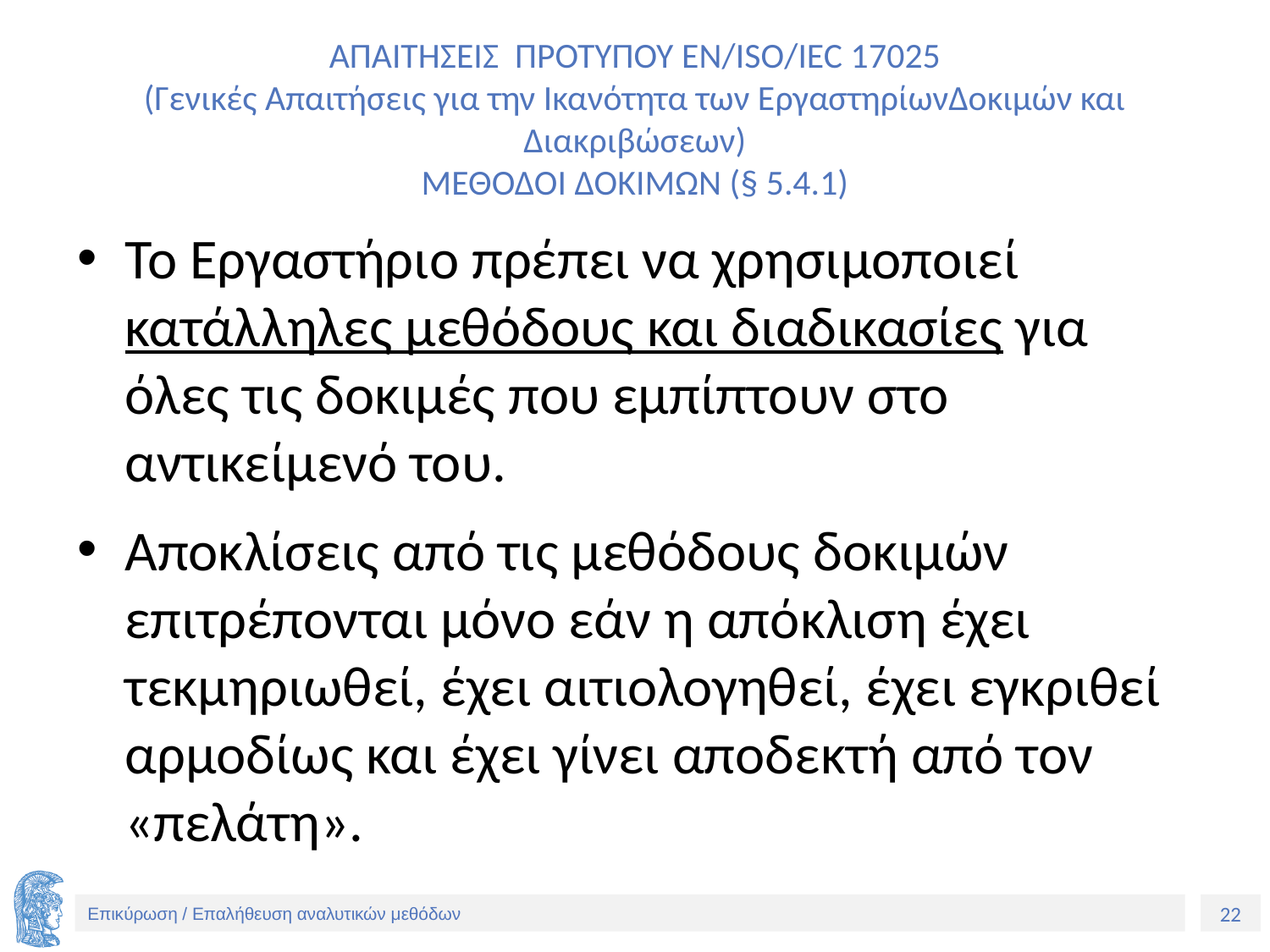

# ΑΠΑΙΤΗΣΕΙΣ  ΠΡΟΤΥΠΟΥ EN/ISO/IEC 17025 (Γενικές Απαιτήσεις για την Ικανότητα των ΕργαστηρίωνΔοκιμών και Διακριβώσεων) ΜΕΘΟΔΟΙ ΔΟΚΙΜΩΝ (§ 5.4.1)
Το Εργαστήριο πρέπει να χρησιμοποιεί κατάλληλες μεθόδους και διαδικασίες για όλες τις δοκιμές που εμπίπτουν στο αντικείμενό του.
Αποκλίσεις από τις μεθόδους δοκιμών επιτρέπονται μόνο εάν η απόκλιση έχει τεκμηριωθεί, έχει αιτιολογηθεί, έχει εγκριθεί αρμοδίως και έχει γίνει αποδεκτή από τον «πελάτη».